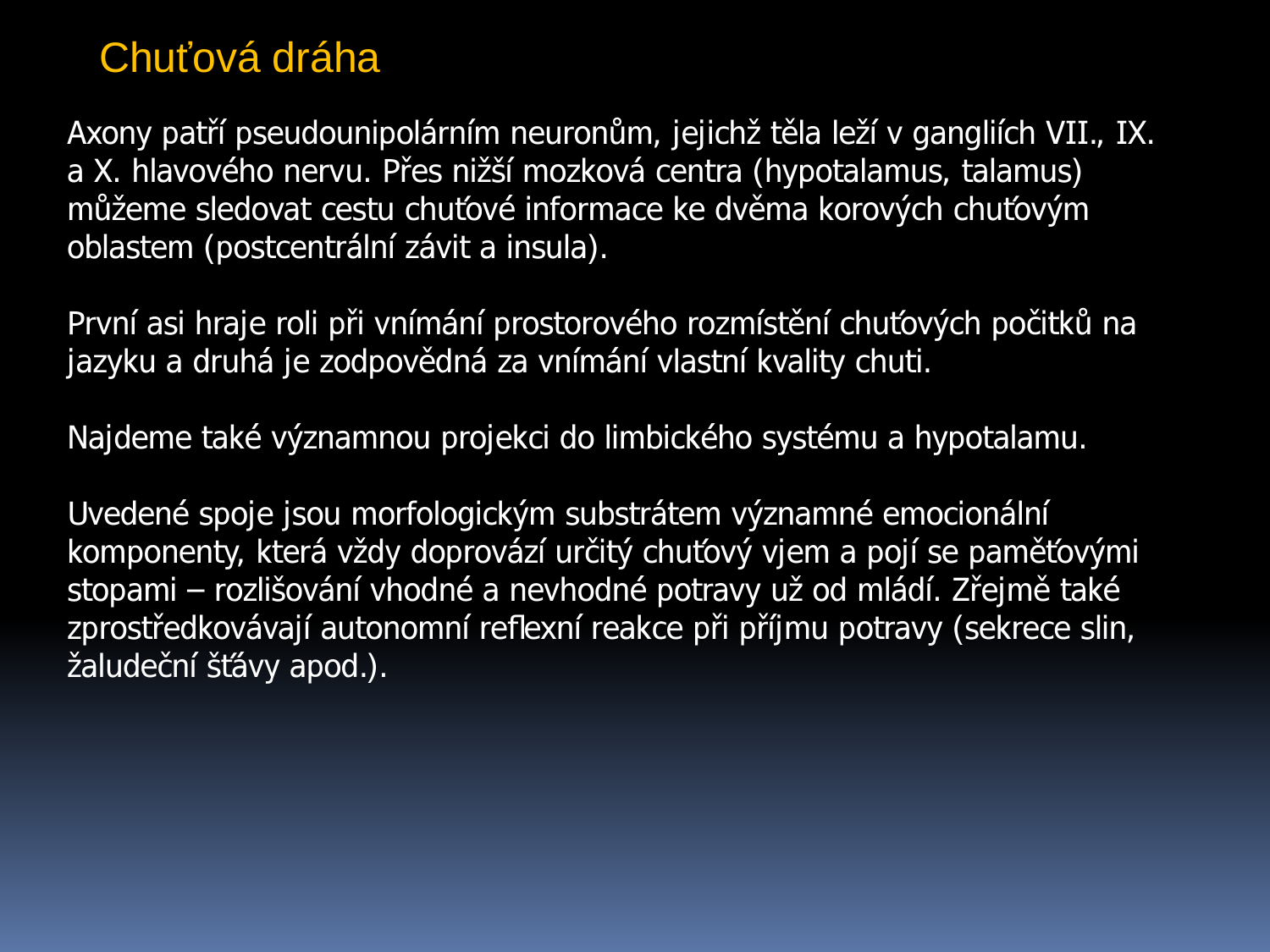

Chuťová dráha
Axony patří pseudounipolárním neuronům, jejichž těla leží v gangliích VII., IX. a X. hlavového nervu. Přes nižší mozková centra (hypotalamus, talamus) můžeme sledovat cestu chuťové informace ke dvěma korových chuťovým oblastem (postcentrální závit a insula).

První asi hraje roli při vnímání prostorového rozmístění chuťových počitků na jazyku a druhá je zodpovědná za vnímání vlastní kvality chuti.

Najdeme také významnou projekci do limbického systému a hypotalamu.

Uvedené spoje jsou morfologickým substrátem významné emocionální komponenty, která vždy doprovází určitý chuťový vjem a pojí se paměťovými stopami – rozlišování vhodné a nevhodné potravy už od mládí. Zřejmě také zprostředkovávají autonomní reflexní reakce při příjmu potravy (sekrece slin, žaludeční šťávy apod.).